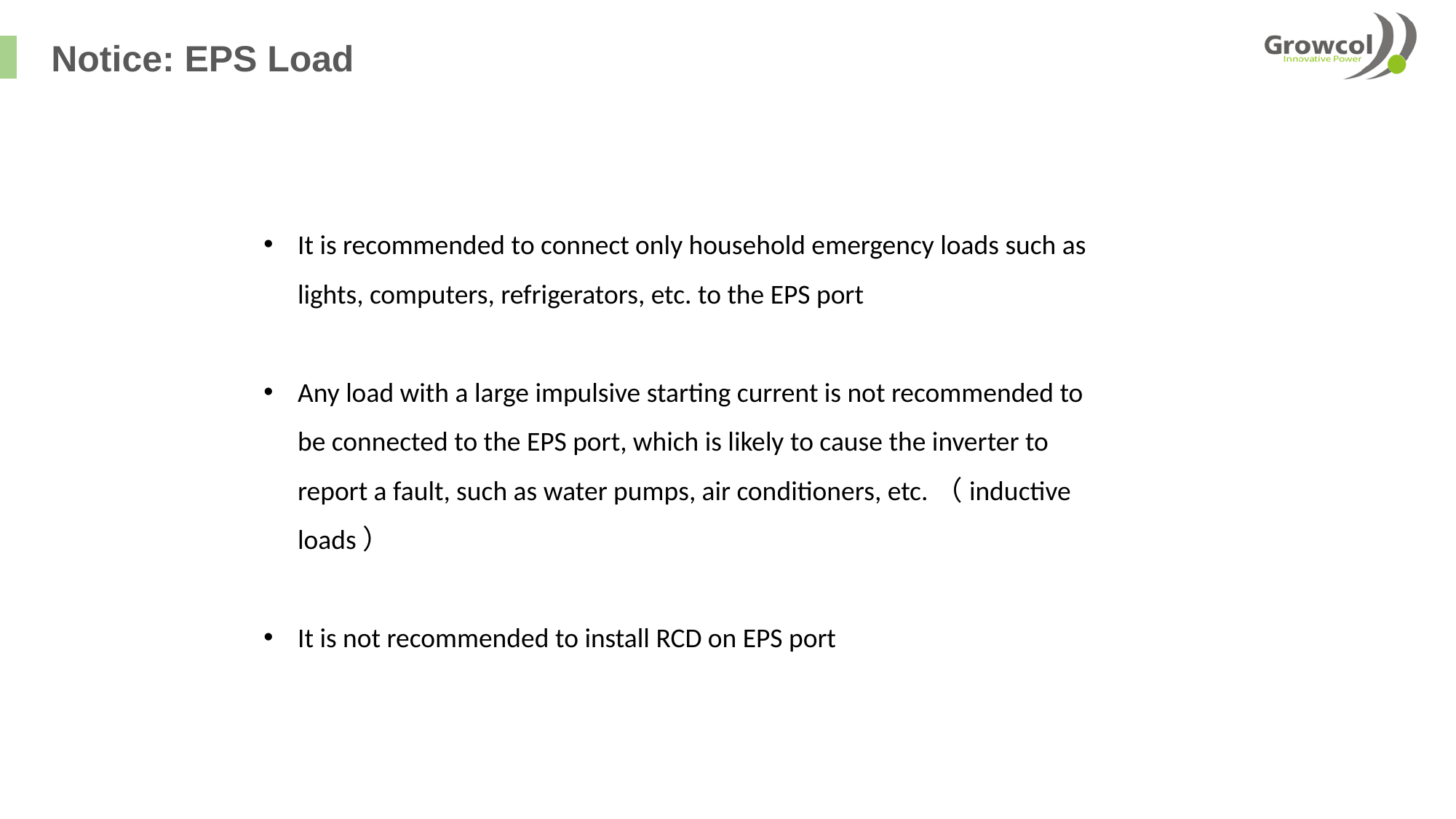

Notice: EPS Load

It is recommended to connect only household emergency loads such as lights, computers, refrigerators, etc. to the EPS port

Any load with a large impulsive starting current is not recommended to be connected to the EPS port, which is likely to cause the inverter to report a fault, such as water pumps, air conditioners, etc.（inductive loads）

It is not recommended to install RCD on EPS port